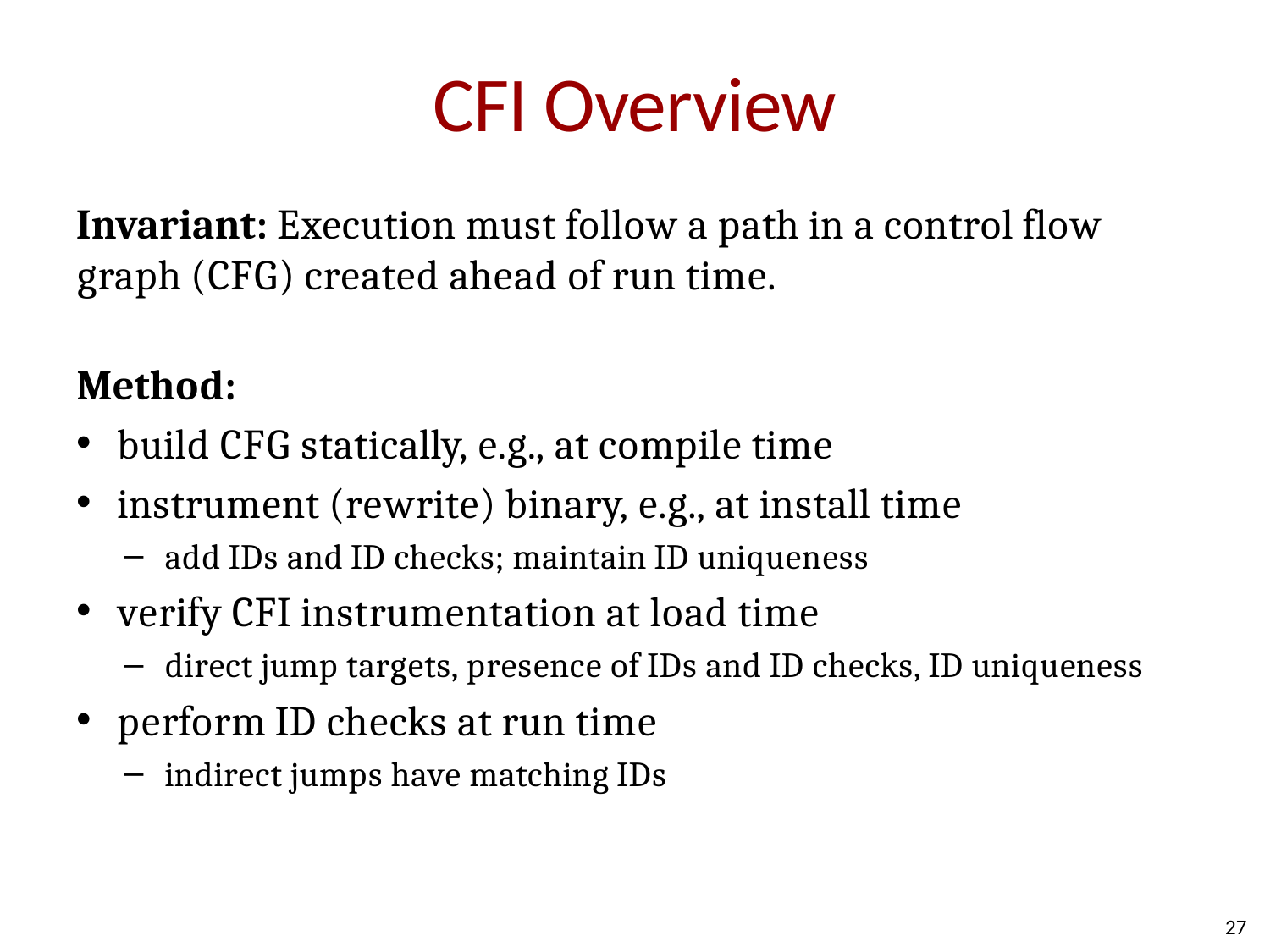

# CFI Overview
Invariant: Execution must follow a path in a control flow graph (CFG) created ahead of run time.
Method:
build CFG statically, e.g., at compile time
instrument (rewrite) binary, e.g., at install time
add IDs and ID checks; maintain ID uniqueness
verify CFI instrumentation at load time
direct jump targets, presence of IDs and ID checks, ID uniqueness
perform ID checks at run time
indirect jumps have matching IDs
27